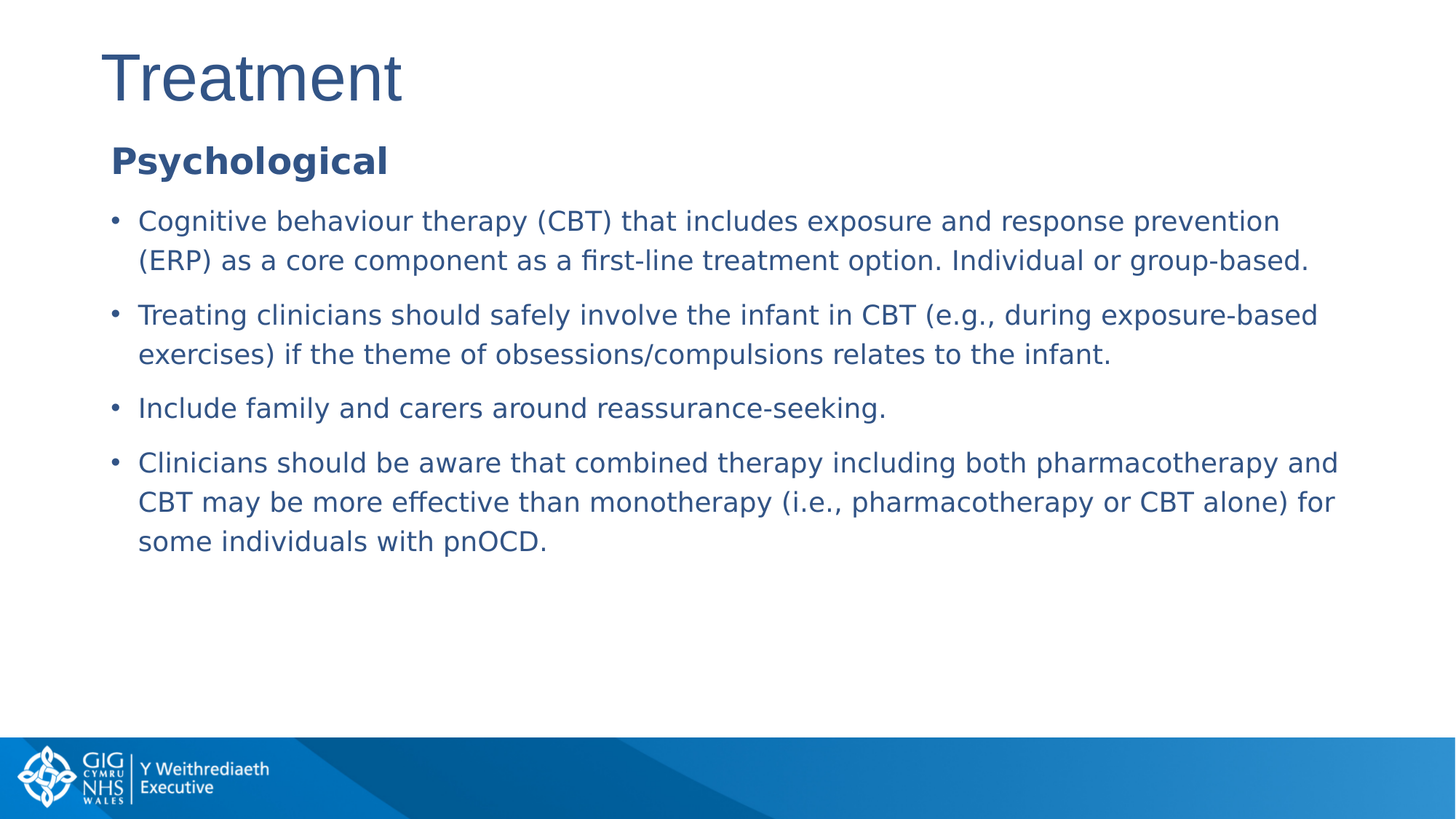

# Treatment
Psychological
Cognitive behaviour therapy (CBT) that includes exposure and response prevention (ERP) as a core component as a first-line treatment option. Individual or group-based.
Treating clinicians should safely involve the infant in CBT (e.g., during exposure-based exercises) if the theme of obsessions/compulsions relates to the infant.
Include family and carers around reassurance-seeking.
Clinicians should be aware that combined therapy including both pharmacotherapy and CBT may be more effective than monotherapy (i.e., pharmacotherapy or CBT alone) for some individuals with pnOCD.